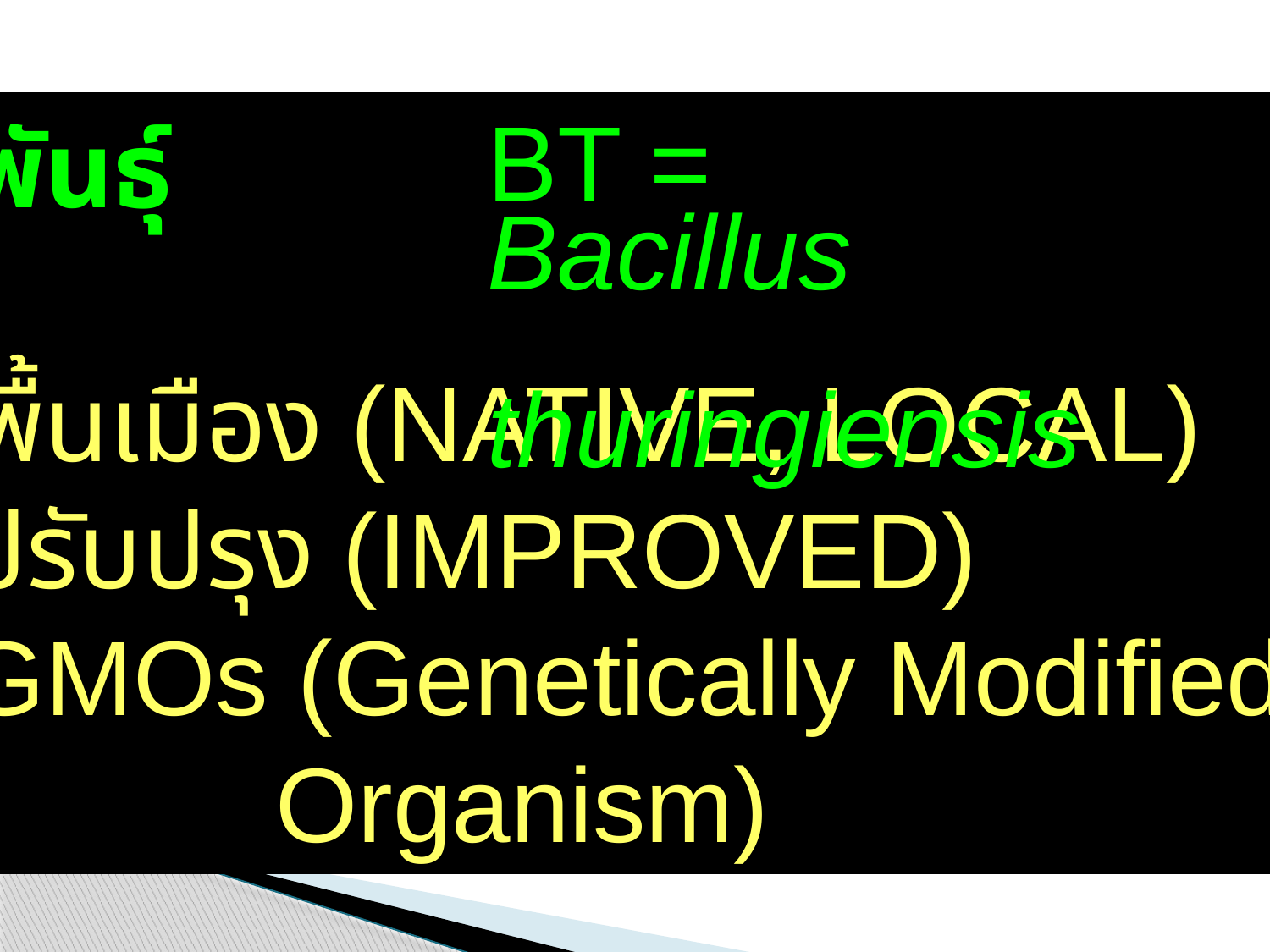

พันธุ์

   พื้นเมือง (NATIVE, LOCAL)
	ปรับปรุง (IMPROVED)
	GMOs (Genetically Modified
			  Organism)
BT =  Bacillus
	   thuringiensis